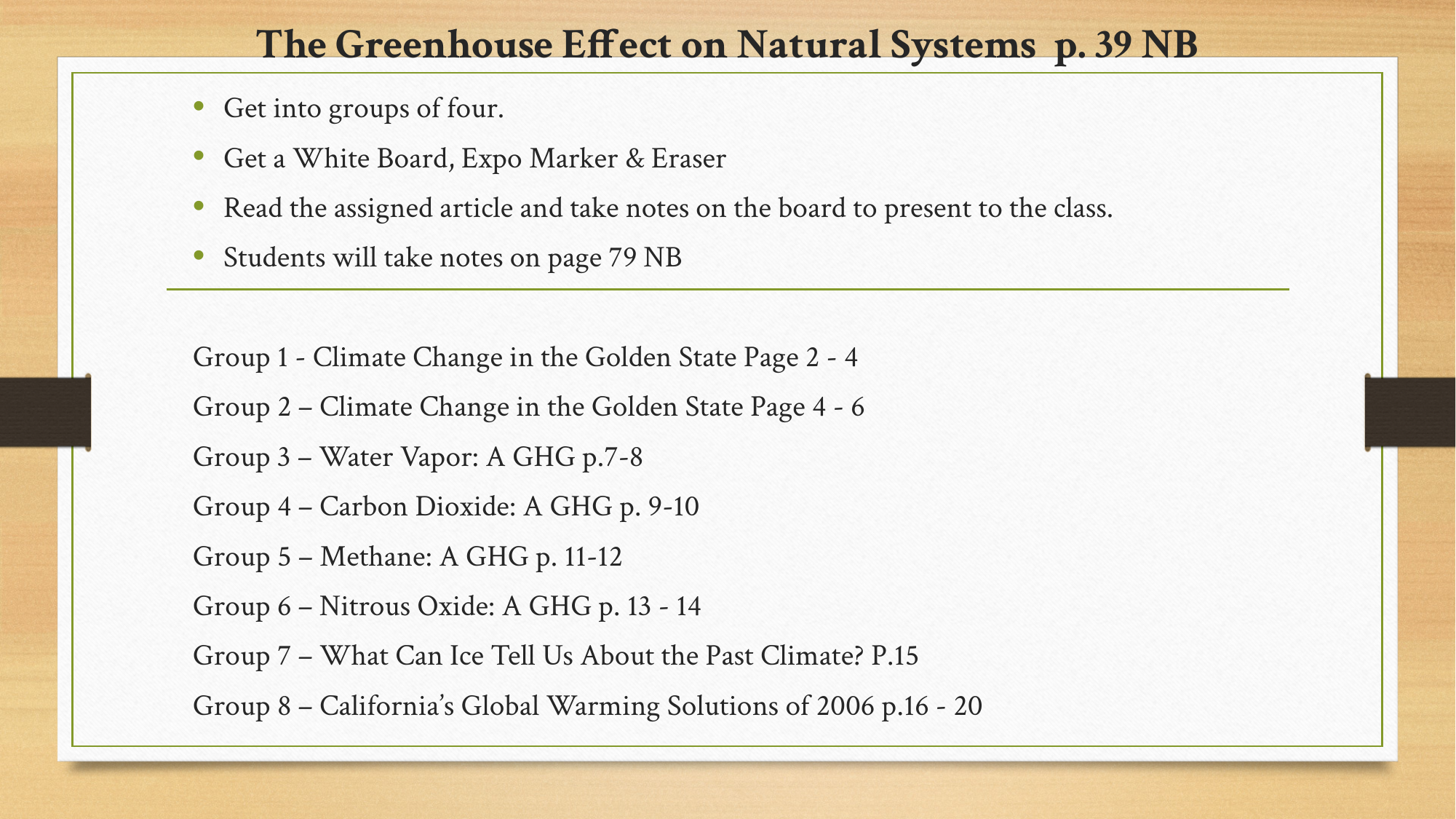

# The Greenhouse Effect on Natural Systems  p. 39 NB
Get into groups of four.
Get a White Board, Expo Marker & Eraser
Read the assigned article and take notes on the board to present to the class.
Students will take notes on page 79 NB

Group 1 - Climate Change in the Golden State Page 2 - 4
Group 2 – Climate Change in the Golden State Page 4 - 6
Group 3 – Water Vapor: A GHG p.7-8
Group 4 – Carbon Dioxide: A GHG p. 9-10
Group 5 – Methane: A GHG p. 11-12
Group 6 – Nitrous Oxide: A GHG p. 13 - 14
Group 7 – What Can Ice Tell Us About the Past Climate? P.15
Group 8 – California’s Global Warming Solutions of 2006 p.16 - 20